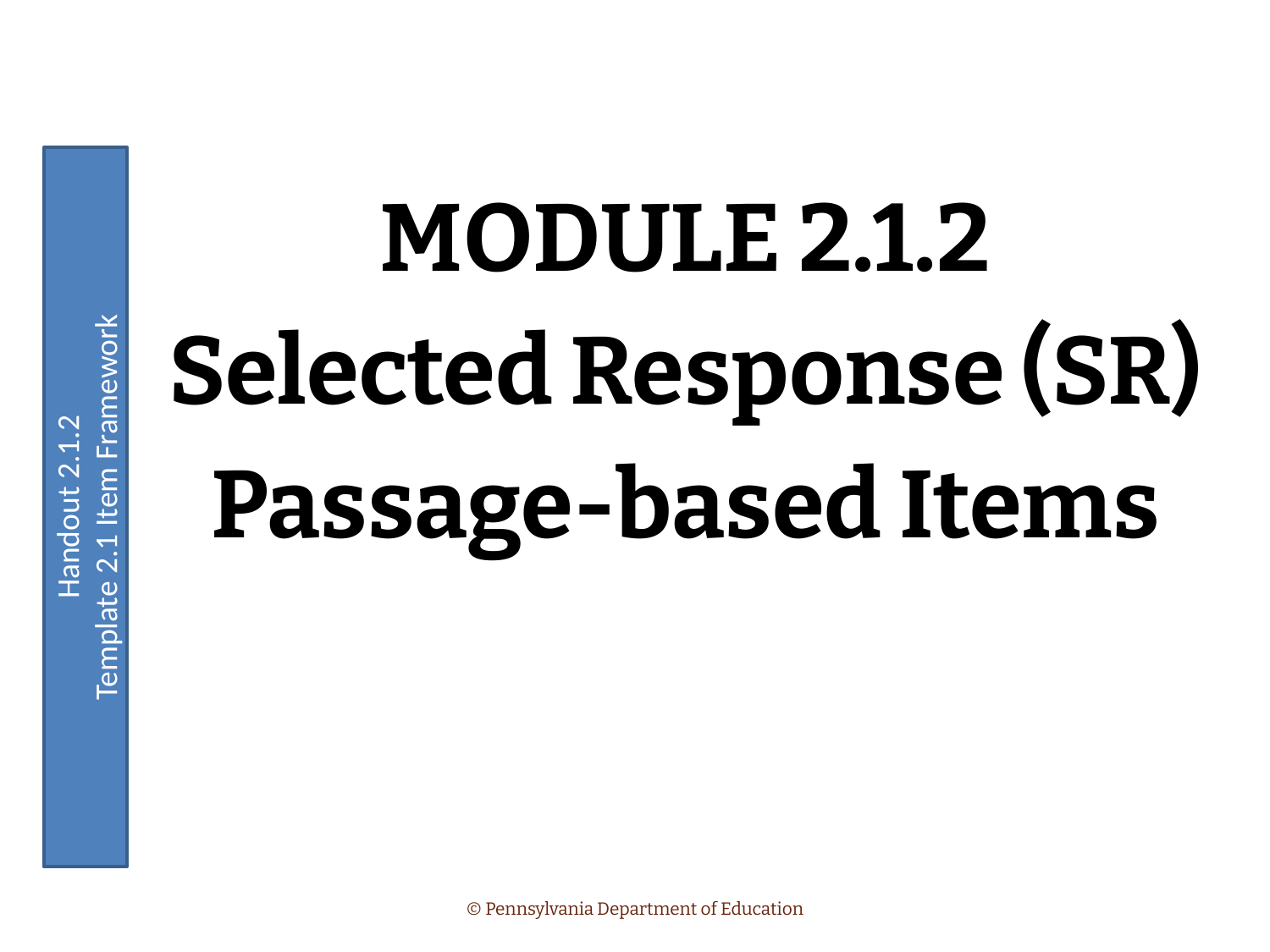

Handout 2.1.2
Template 2.1 Item Framework
MODULE 2.1.2
Selected Response (SR)
Passage-based Items
25
© Pennsylvania Department of Education